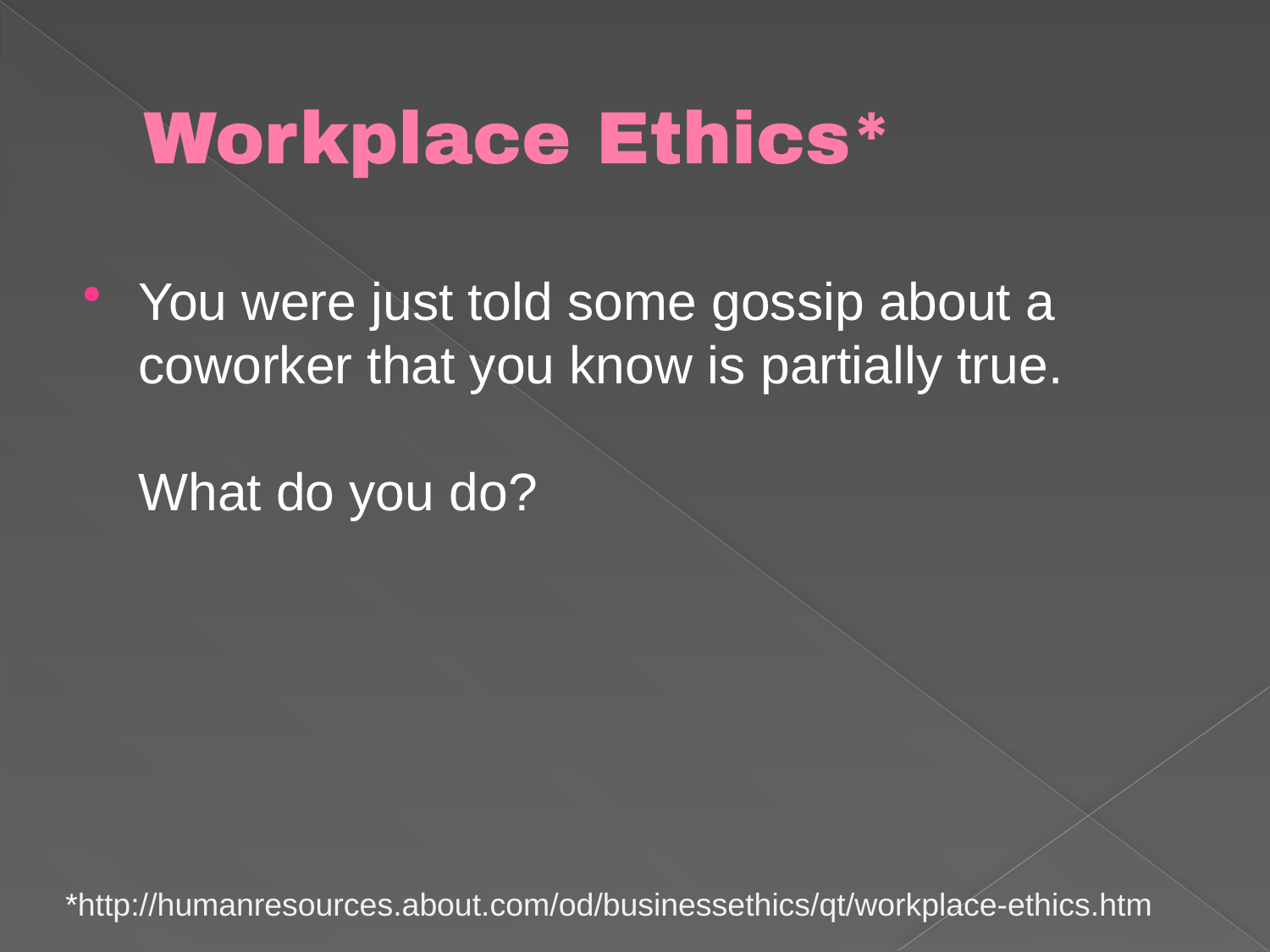

# Workplace Ethics*
You were just told some gossip about a coworker that you know is partially true.
What do you do?
*http://humanresources.about.com/od/businessethics/qt/workplace-ethics.htm